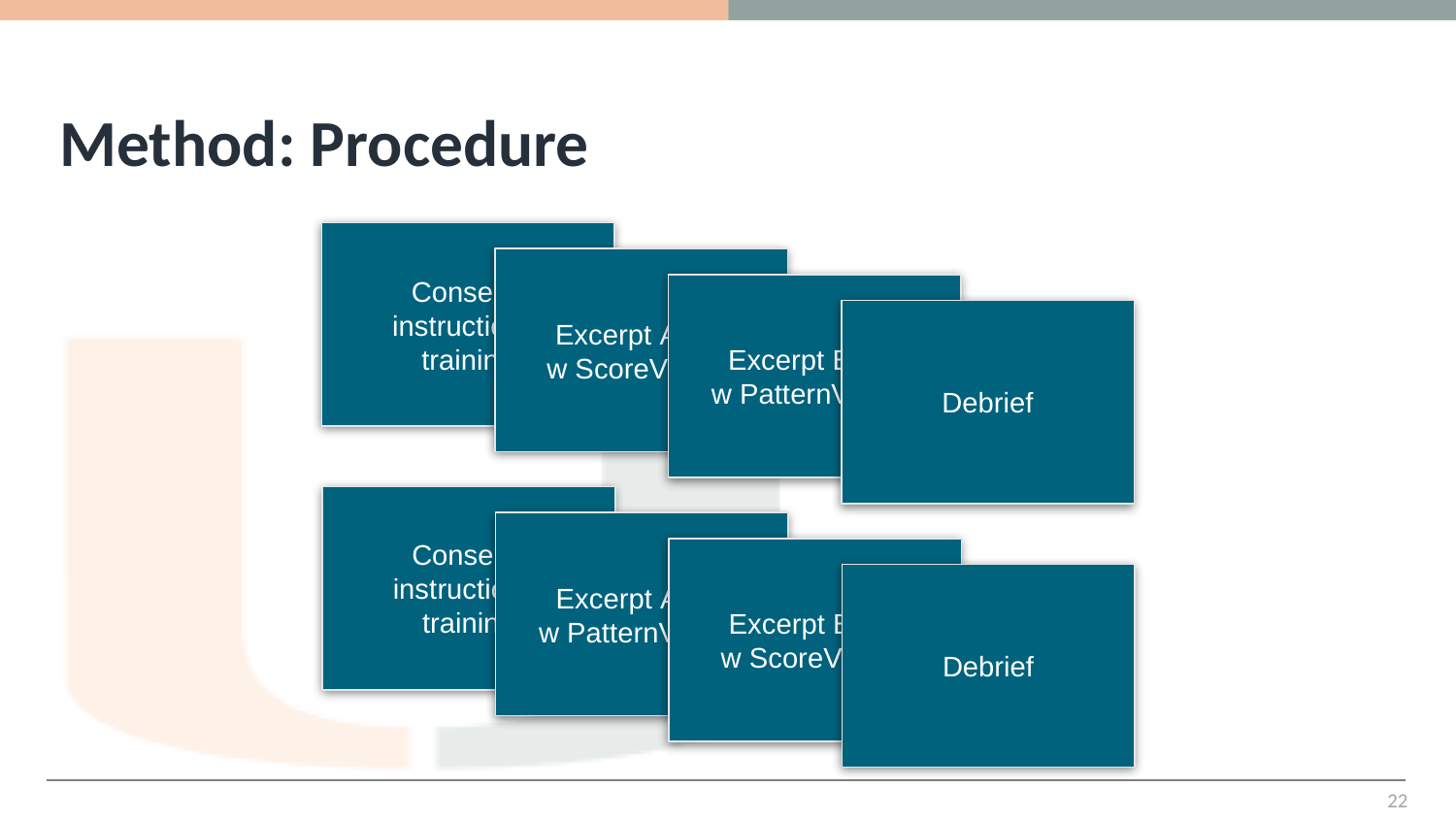

# Method: Procedure
Consent, instructions,
training
Excerpt A Q's
w ScoreViewer
Excerpt B Q's
w PatternViewer
Debrief
Consent, instructions,
training
Excerpt A Q's
w PatternViewer
Excerpt B Q's
w ScoreViewer
Debrief